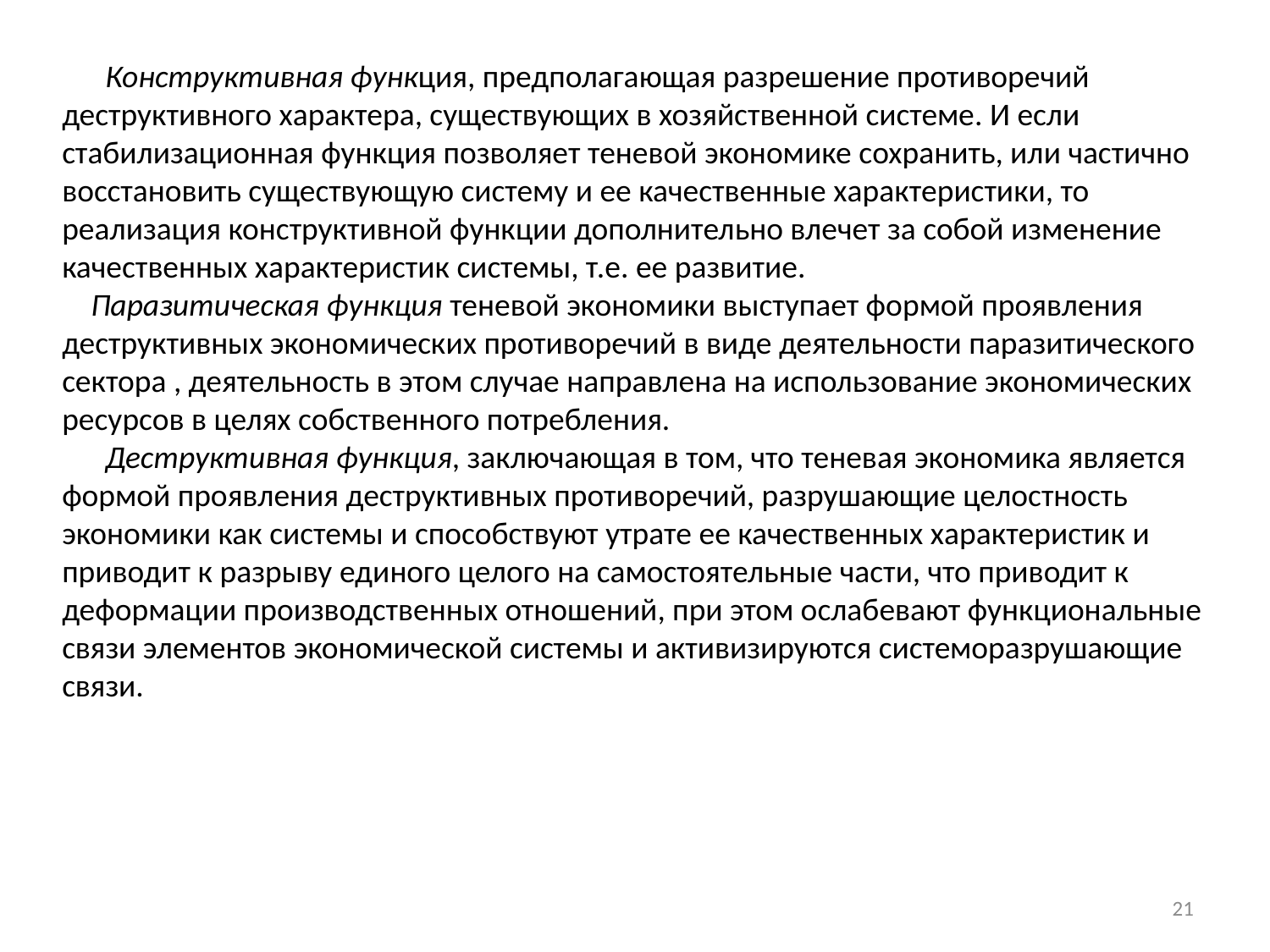

Конструктивная функция, предполагающая разрешение противоречий деструктивного характера, существующих в хозяйственной системе. И если стабилизационная функция позволяет теневой экономике сохранить, или частично восстановить существующую систему и ее качественные характеристики, то реализация конструктивной функции дополнительно влечет за собой изменение качественных характеристик системы, т.е. ее развитие.
    Паразитическая функция теневой экономики выступает формой проявления деструктивных экономических противоречий в виде деятельности паразитического сектора , деятельность в этом случае направлена на использование экономических ресурсов в целях собственного потребления.
      Деструктивная функция, заключающая в том, что теневая экономика является формой проявления деструктивных противоречий, разрушающие целостность экономики как системы и способствуют утрате ее качественных характеристик и приводит к разрыву единого целого на самостоятельные части, что приводит к деформации производственных отношений, при этом ослабевают функциональные связи элементов экономической системы и активизируются системоразрушающие связи.
21